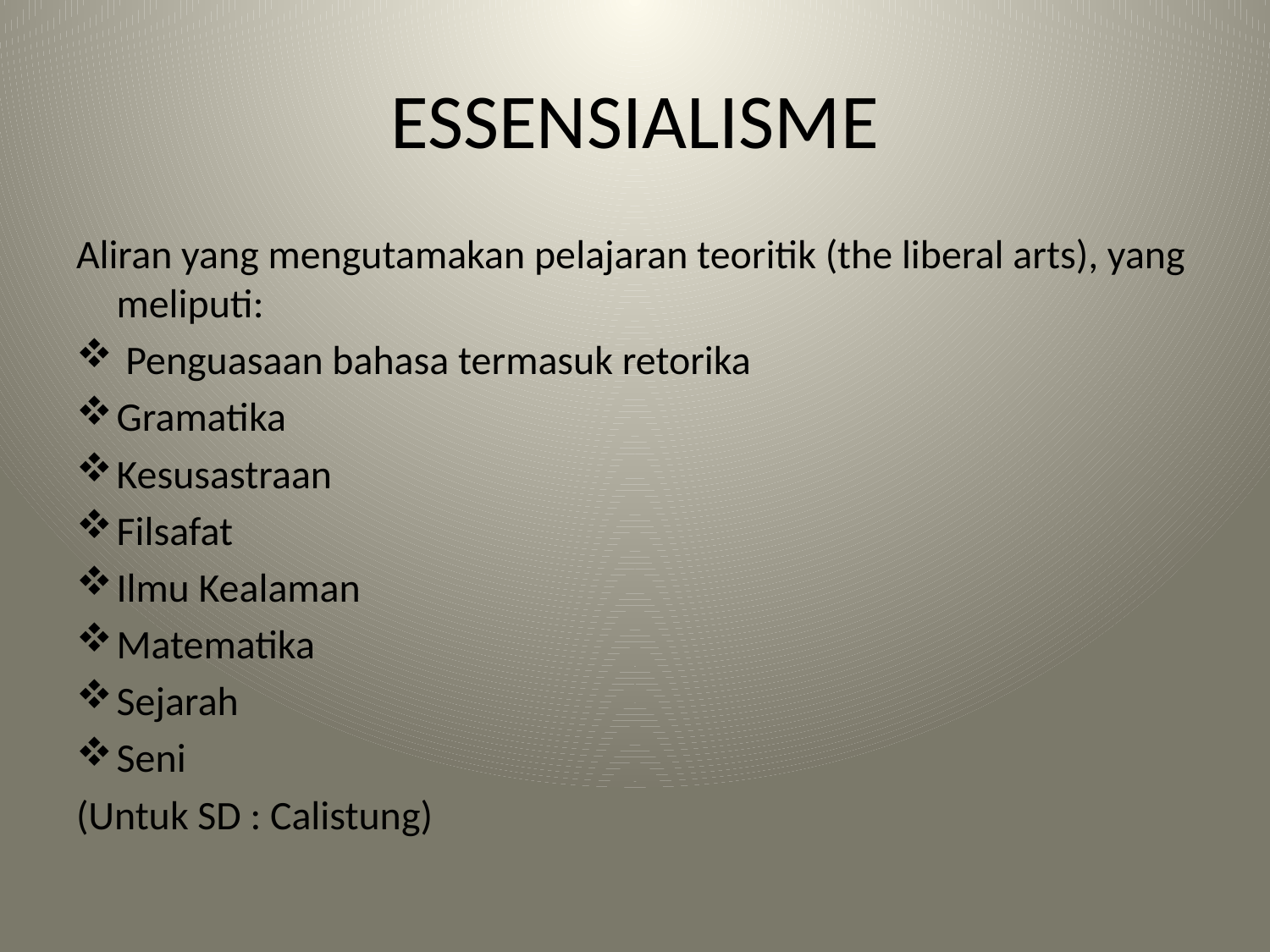

# ESSENSIALISME
Aliran yang mengutamakan pelajaran teoritik (the liberal arts), yang meliputi:
 Penguasaan bahasa termasuk retorika
Gramatika
Kesusastraan
Filsafat
Ilmu Kealaman
Matematika
Sejarah
Seni
(Untuk SD : Calistung)